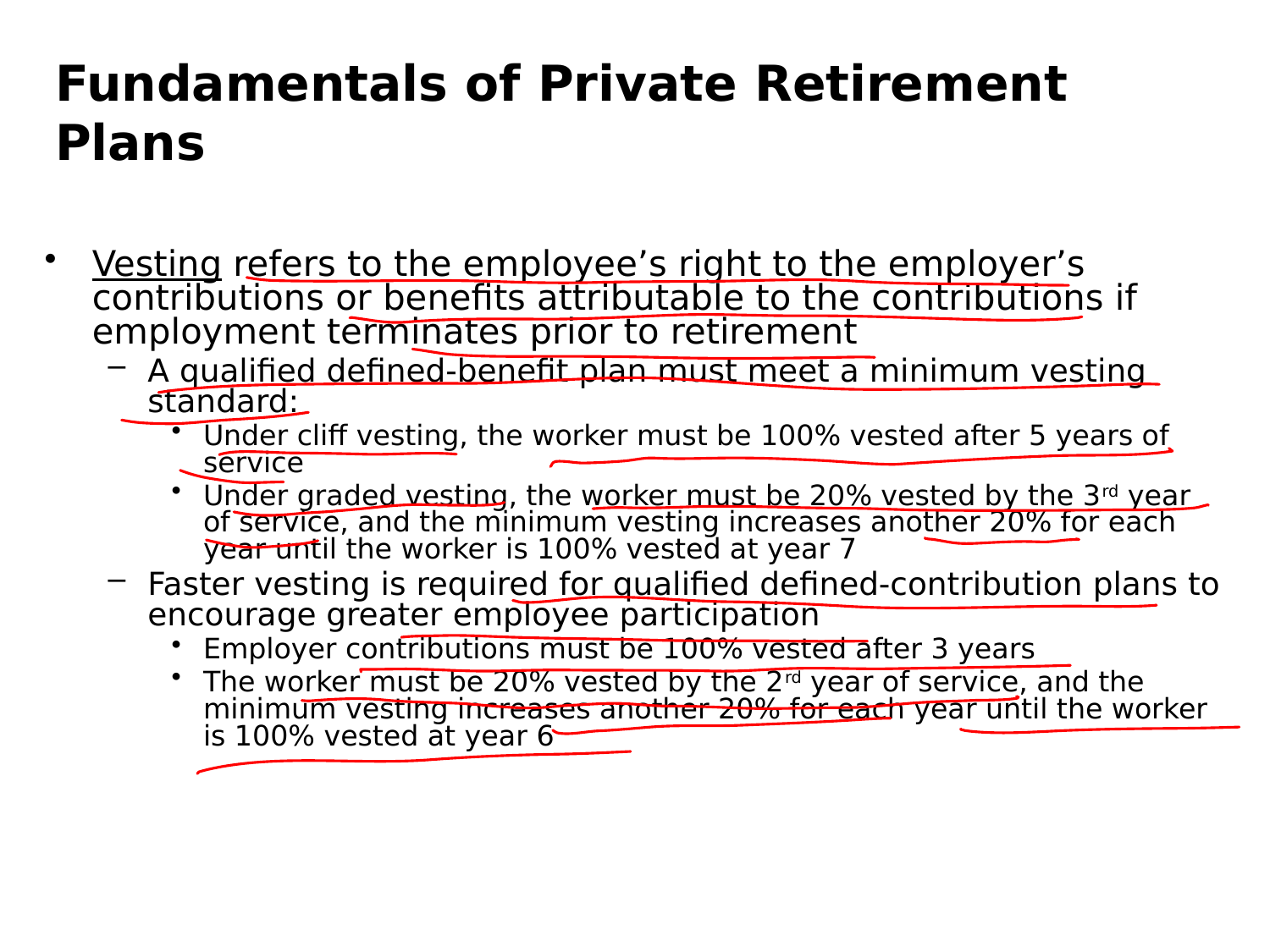

Fundamentals of Private Retirement Plans
Vesting refers to the employee’s right to the employer’s contributions or benefits attributable to the contributions if employment terminates prior to retirement
A qualified defined-benefit plan must meet a minimum vesting standard:
Under cliff vesting, the worker must be 100% vested after 5 years of service
Under graded vesting, the worker must be 20% vested by the 3rd year of service, and the minimum vesting increases another 20% for each year until the worker is 100% vested at year 7
Faster vesting is required for qualified defined-contribution plans to encourage greater employee participation
Employer contributions must be 100% vested after 3 years
The worker must be 20% vested by the 2rd year of service, and the minimum vesting increases another 20% for each year until the worker is 100% vested at year 6